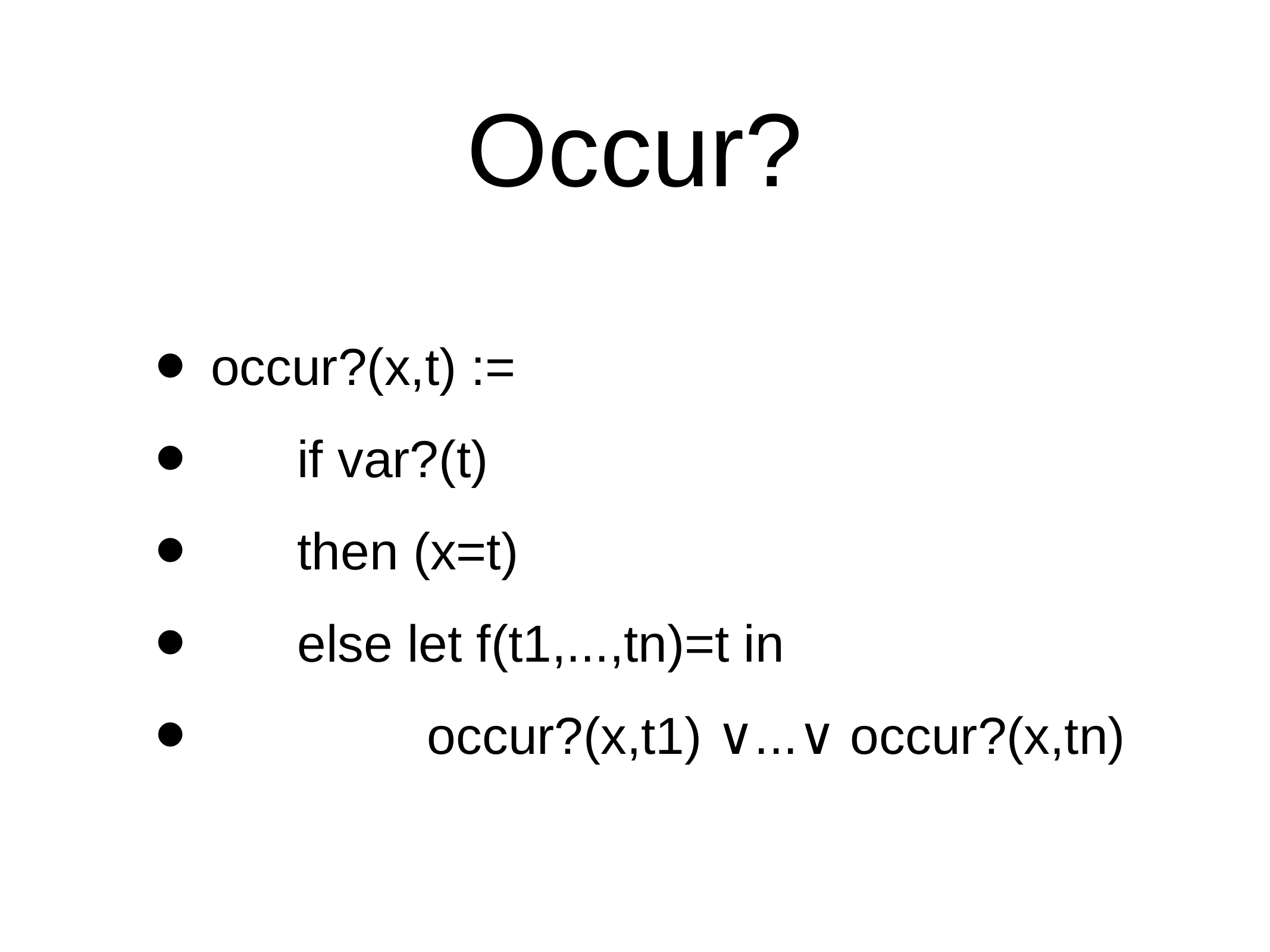

# Occur?
occur?(x,t) :=
      if var?(t)
      then (x=t)
      else let f(t1,...,tn)=t in
               occur?(x,t1) ∨...∨ occur?(x,tn)